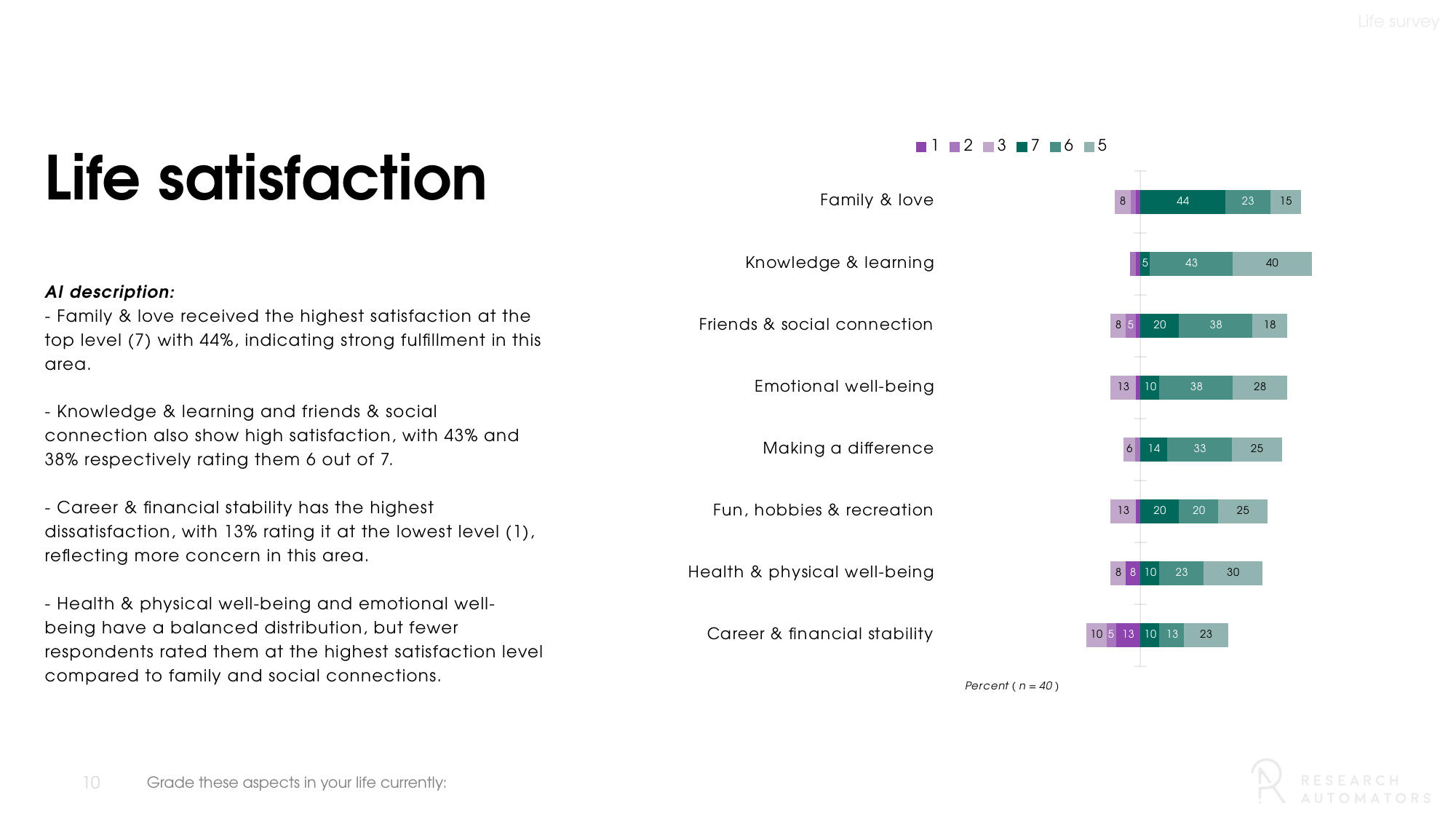

Life survey
Life satisfaction

### Chart:

| Category | 1 | 2 | 3 | 5 | 6 | 7 |
|---|---|---|---|---|---|---|
| Family & love | -2.5641 | -2.5641 | -7.6923 | 15.3846 | 23.0769 | 43.5897 |
| Knowledge & learning | -2.5 | -2.5 | None | 40.0 | 42.5 | 5.0 |
| Friends & social connection | -2.5 | -5.0 | -7.5 | 17.5 | 37.5 | 20.0 |
| Emotional well-being | -2.5 | None | -12.5 | 27.5 | 37.5 | 10.0 |
| Making a difference | None | -2.7778 | -5.5556 | 25.0 | 33.3333 | 13.8889 |
| Fun, hobbies & recreation | -2.5 | None | -12.5 | 25.0 | 20.0 | 20.0 |
| Health & physical well-being | -7.5 | None | -7.5 | 30.0 | 22.5 | 10.0 |
| Career & financial stability | -12.5 | -5.0 | -10.0 | 22.5 | 12.5 | 10.0 |
AI description:
- Family & love received the highest satisfaction at the top level (7) with 44%, indicating strong fulfillment in this area.
- Knowledge & learning and friends & social connection also show high satisfaction, with 43% and 38% respectively rating them 6 out of 7.
- Career & financial stability has the highest dissatisfaction, with 13% rating it at the lowest level (1), reflecting more concern in this area.
- Health & physical well-being and emotional well-being have a balanced distribution, but fewer respondents rated them at the highest satisfaction level compared to family and social connections.
10
Grade these aspects in your life currently: